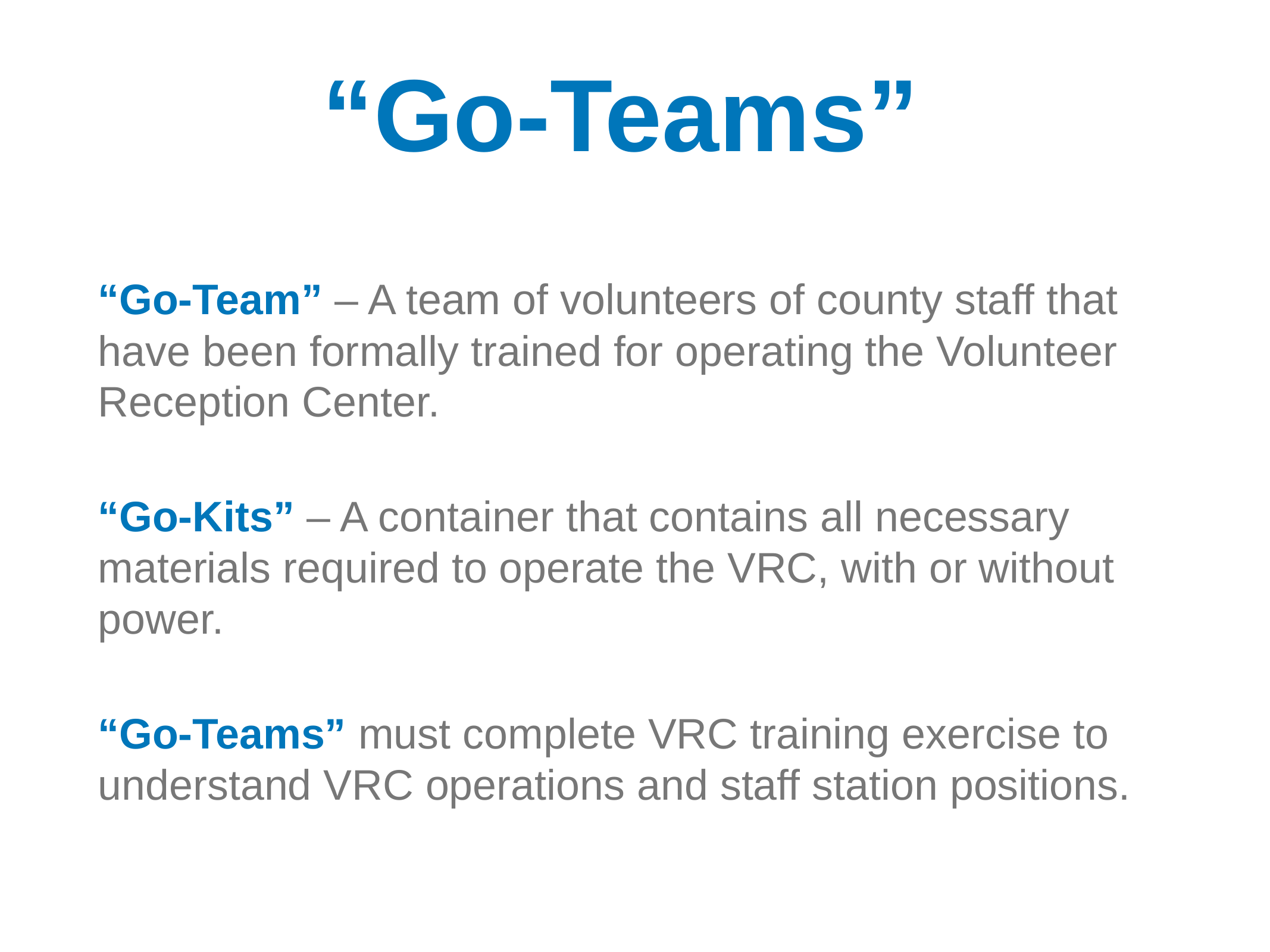

“Go-Teams”
“Go-Team” – A team of volunteers of county staff that have been formally trained for operating the Volunteer Reception Center.

“Go-Kits” – A container that contains all necessary materials required to operate the VRC, with or without power.

“Go-Teams” must complete VRC training exercise to understand VRC operations and staff station positions.